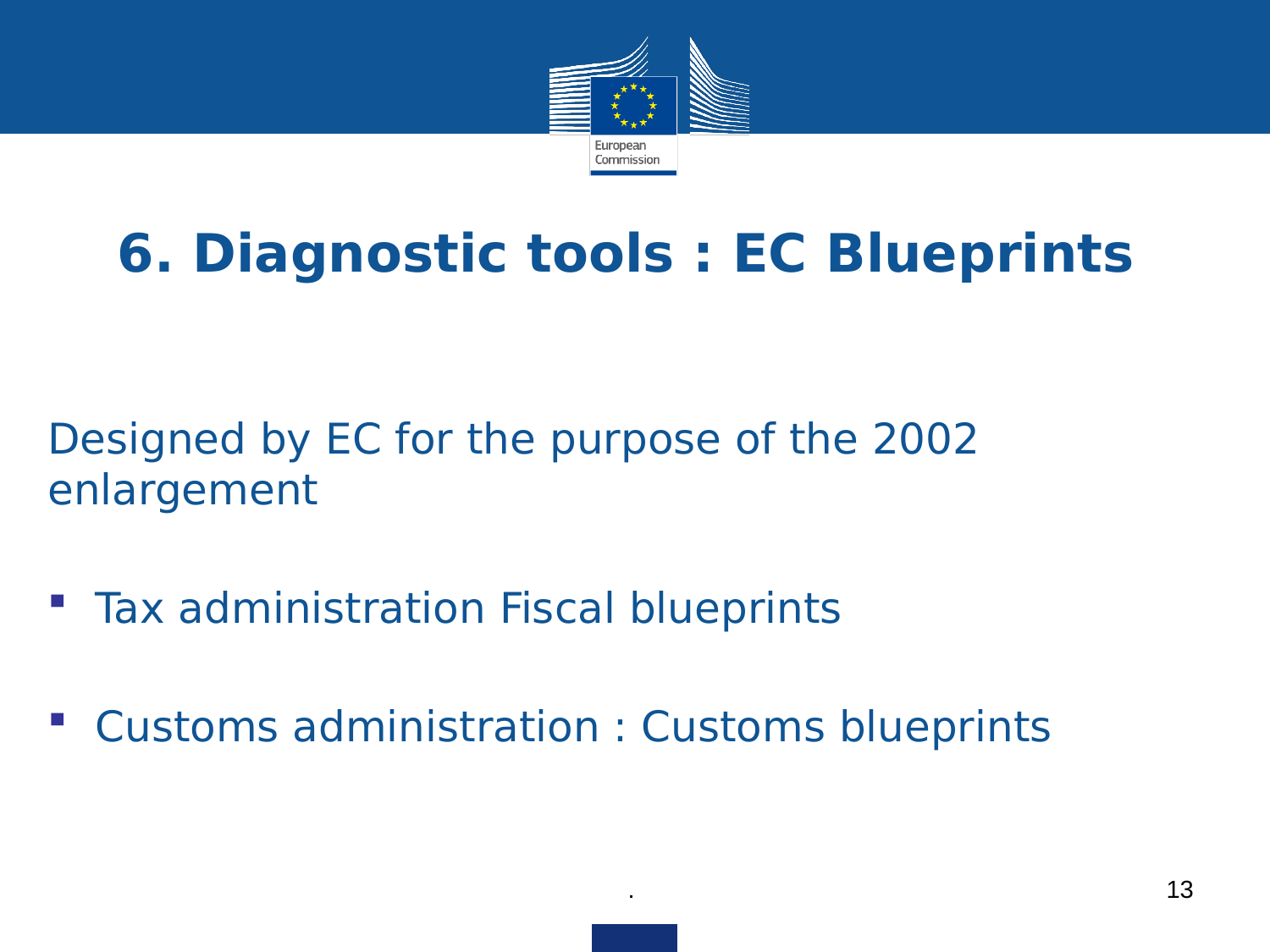

# 6. Diagnostic tools : EC Blueprints

Designed by EC for the purpose of the 2002 enlargement

Tax administration Fiscal blueprints

Customs administration : Customs blueprints

.
13